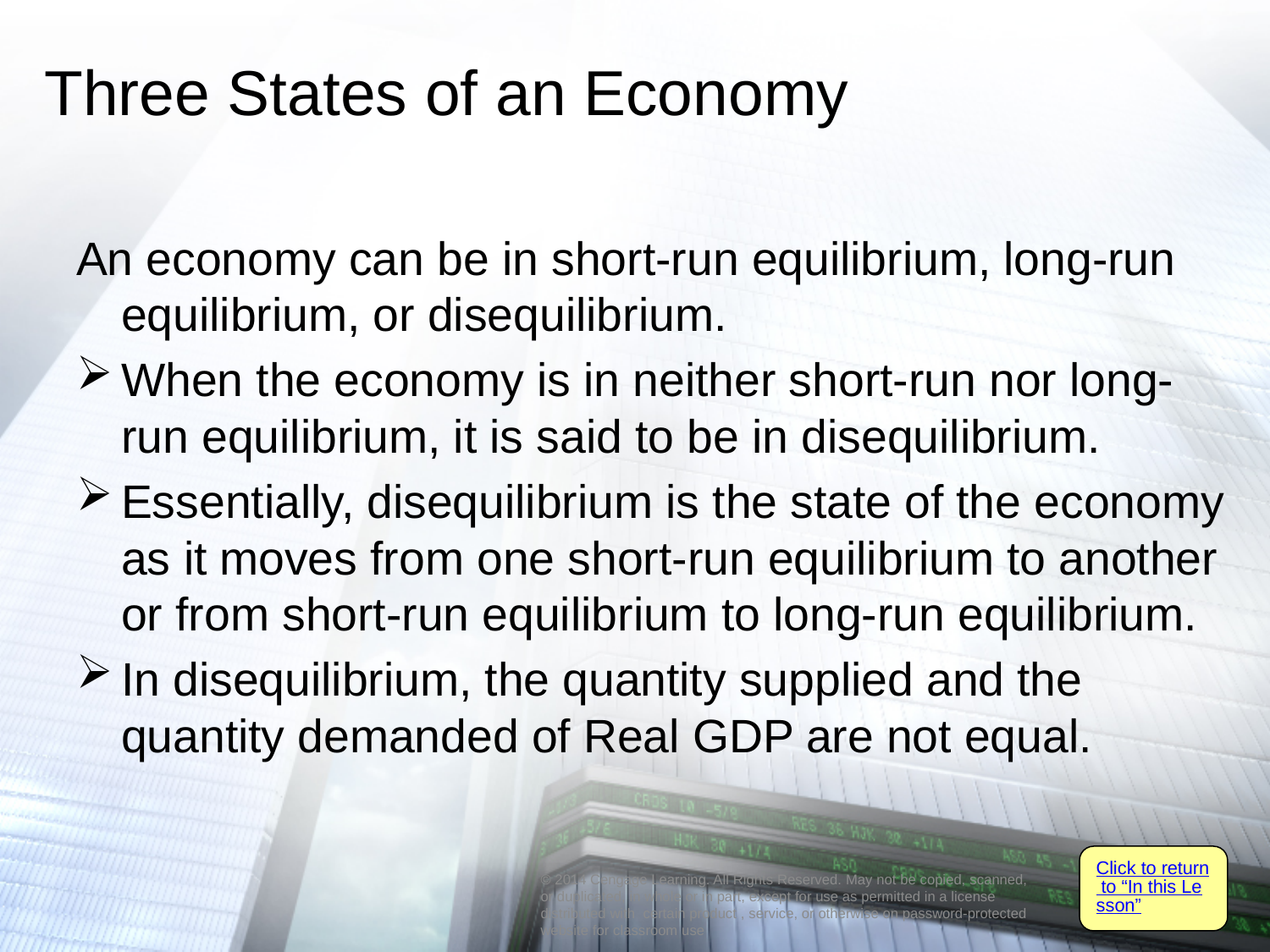

# Three States of an Economy
An economy can be in short-run equilibrium, long-run equilibrium, or disequilibrium.
When the economy is in neither short-run nor long-run equilibrium, it is said to be in disequilibrium.
Essentially, disequilibrium is the state of the economy as it moves from one short-run equilibrium to another or from short-run equilibrium to long-run equilibrium.
In disequilibrium, the quantity supplied and the quantity demanded of Real GDP are not equal.
Click to return to “In this Lesson”
© 2014 Cengage Learning. All Rights Reserved. May not be copied, scanned, or duplicated, in whole or in part, except for use as permitted in a license distributed with  certain product , service, or otherwise on password-protected website for classroom use